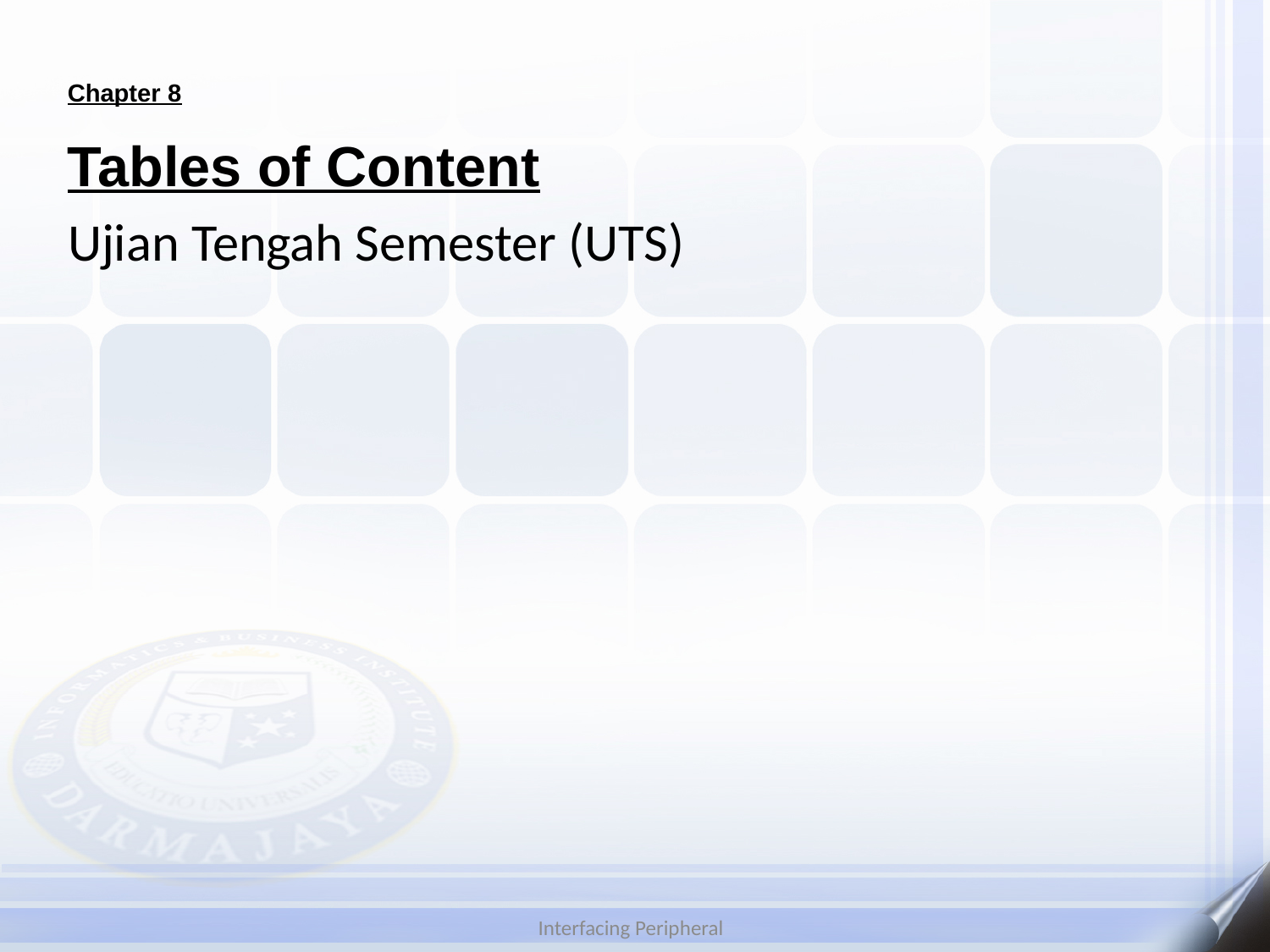

Chapter 8
# Tables of Content
Ujian Tengah Semester (UTS)
Interfacing Peripheral